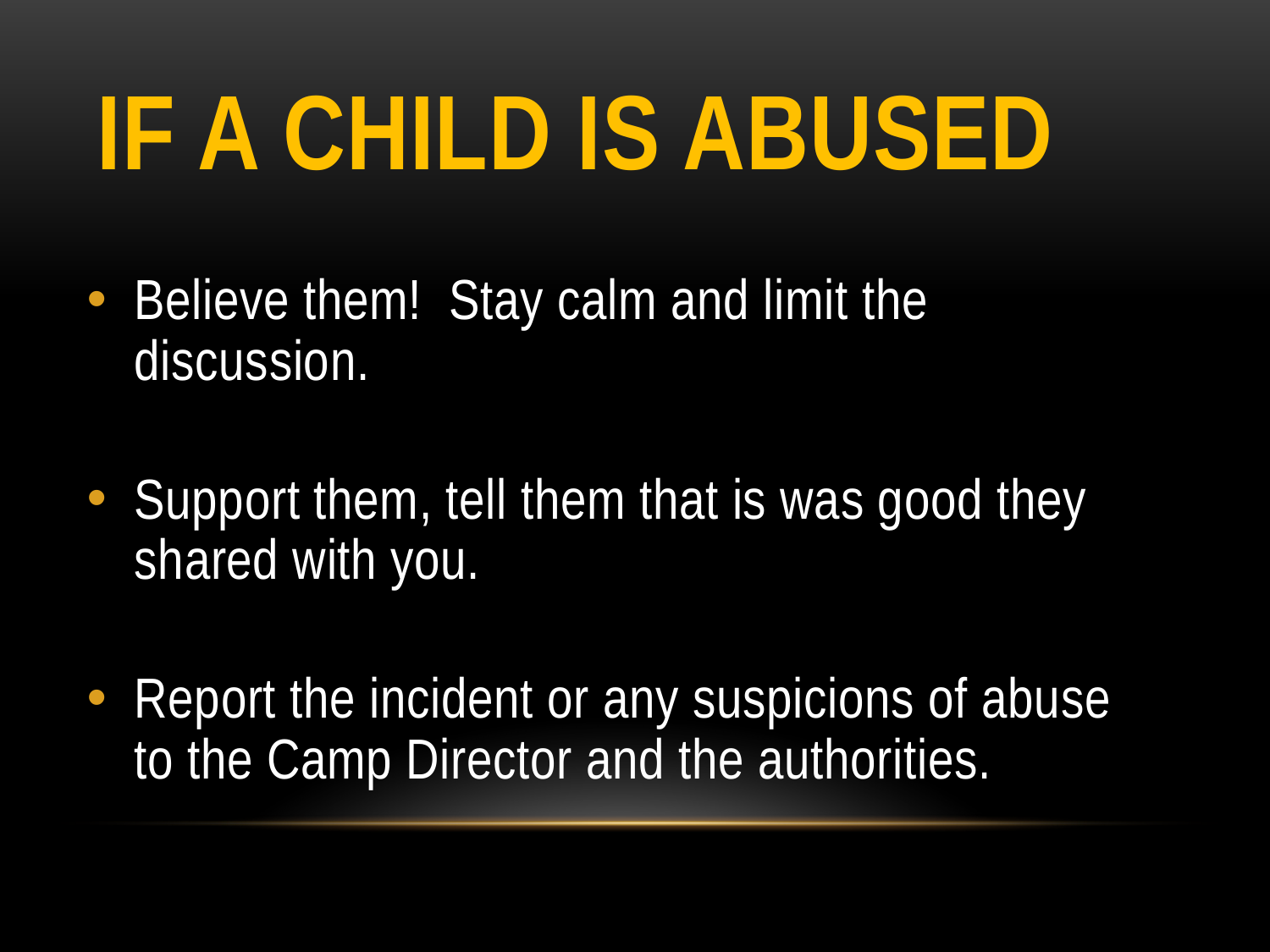

# If a Child is abused
Believe them!  Stay calm and limit the discussion.

Support them, tell them that is was good they  shared with you.

Report the incident or any suspicions of abuse to the Camp Director and the authorities.